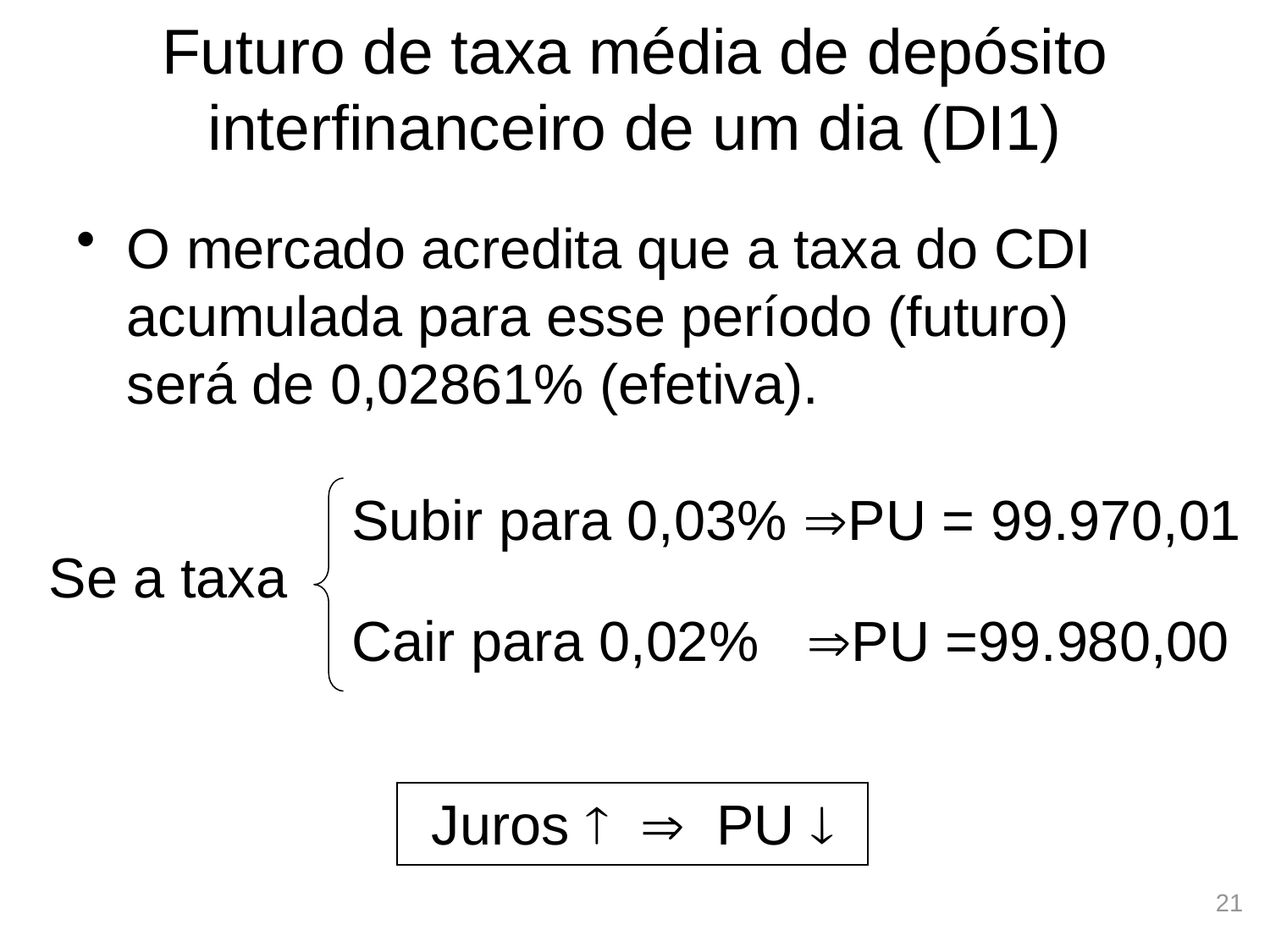

# Futuro de taxa média de depósito interfinanceiro de um dia (DI1)
O mercado acredita que a taxa do CDI acumulada para esse período (futuro) será de 0,02861% (efetiva).
Subir para 0,03% ⇒PU = 99.970,01

Se a taxa
Cair para 0,02%   ⇒PU =99.980,00
Juros ↑  ⇒  PU ↓
21